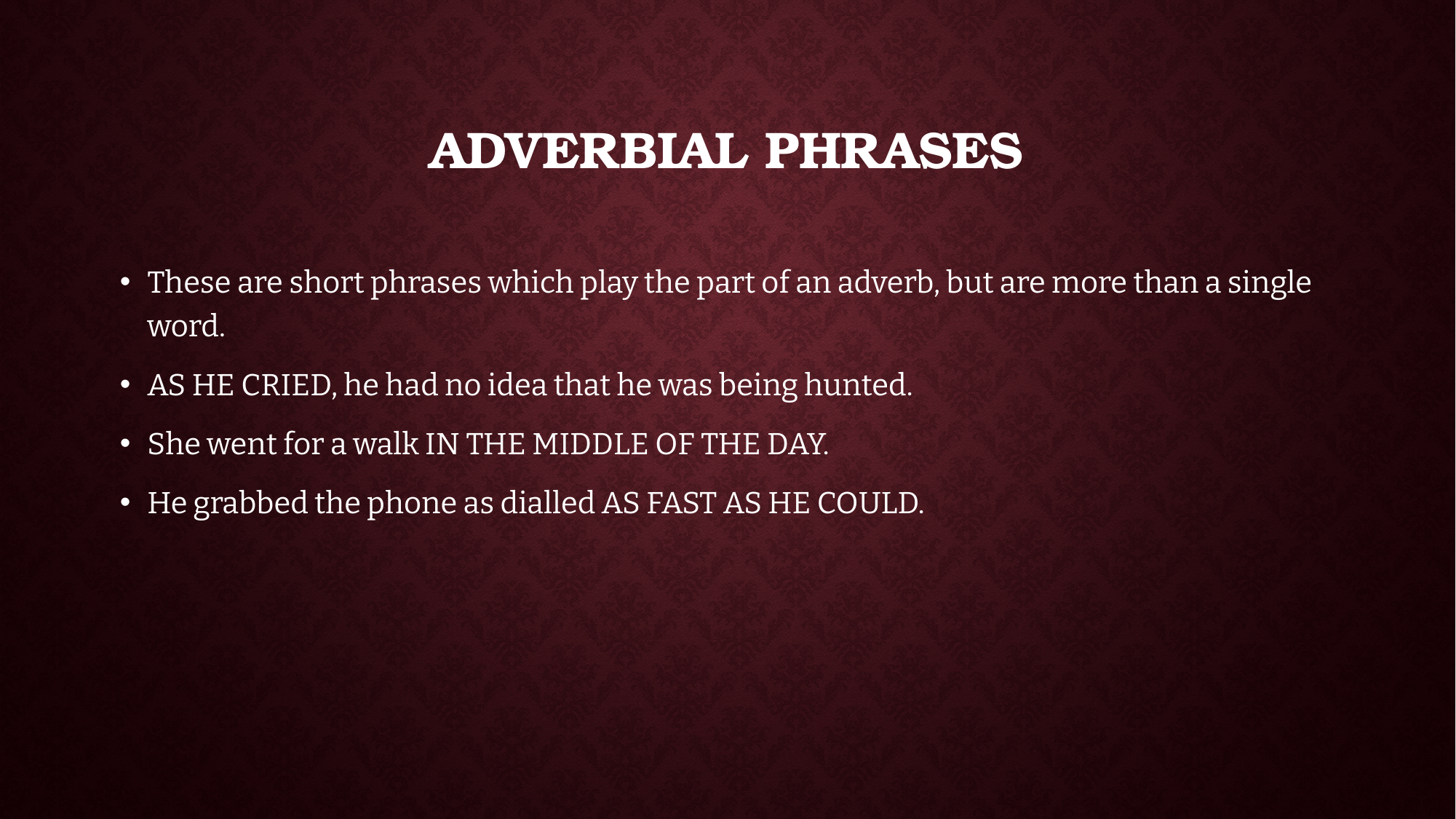

# Adverbial phrases
These are short phrases which play the part of an adverb, but are more than a single word.
AS HE CRIED, he had no idea that he was being hunted.
She went for a walk IN THE MIDDLE OF THE DAY.
He grabbed the phone as dialled AS FAST AS HE COULD.